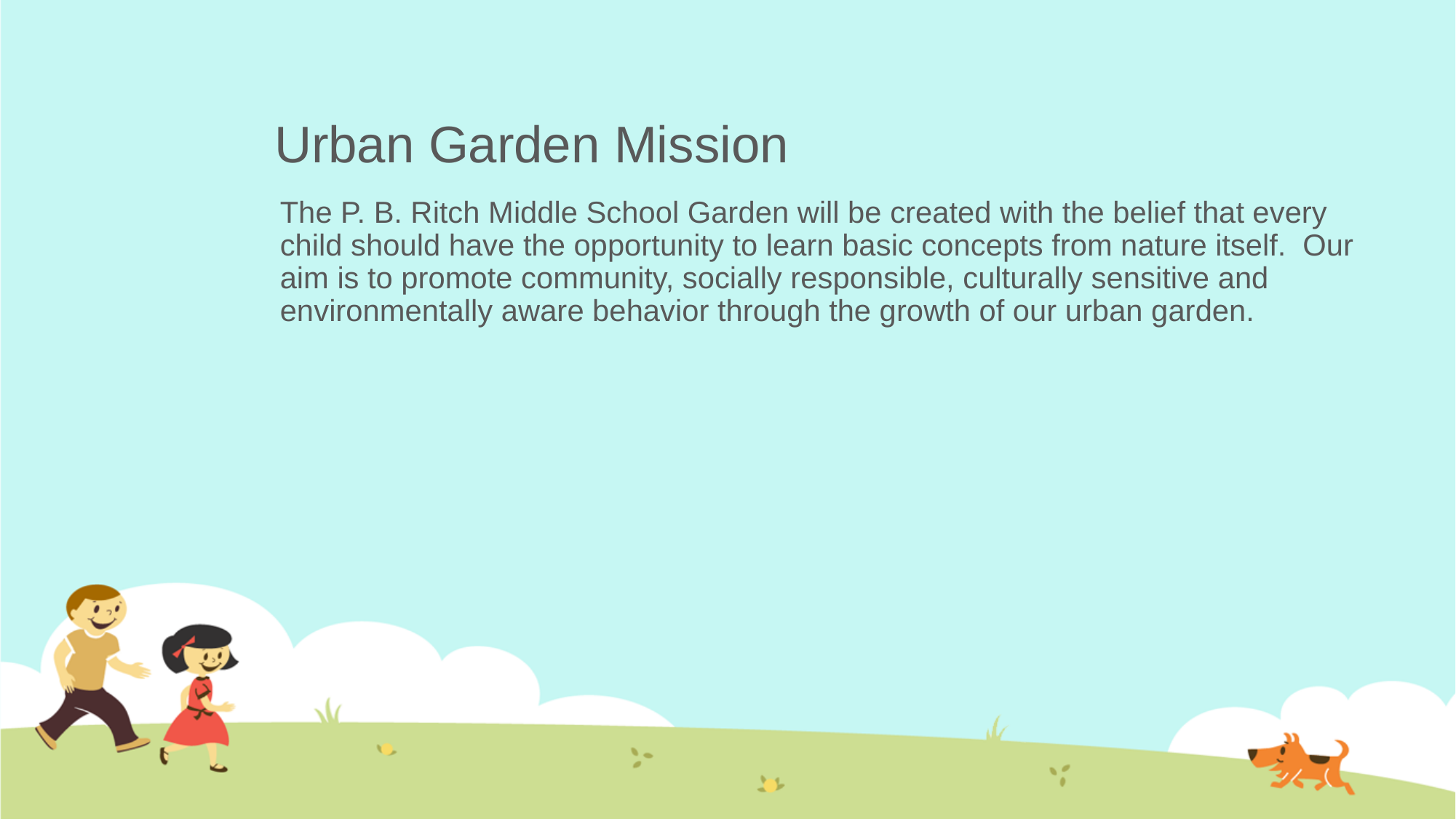

# Urban Garden Mission
The P. B. Ritch Middle School Garden will be created with the belief that every child should have the opportunity to learn basic concepts from nature itself.  Our aim is to promote community, socially responsible, culturally sensitive and environmentally aware behavior through the growth of our urban garden.